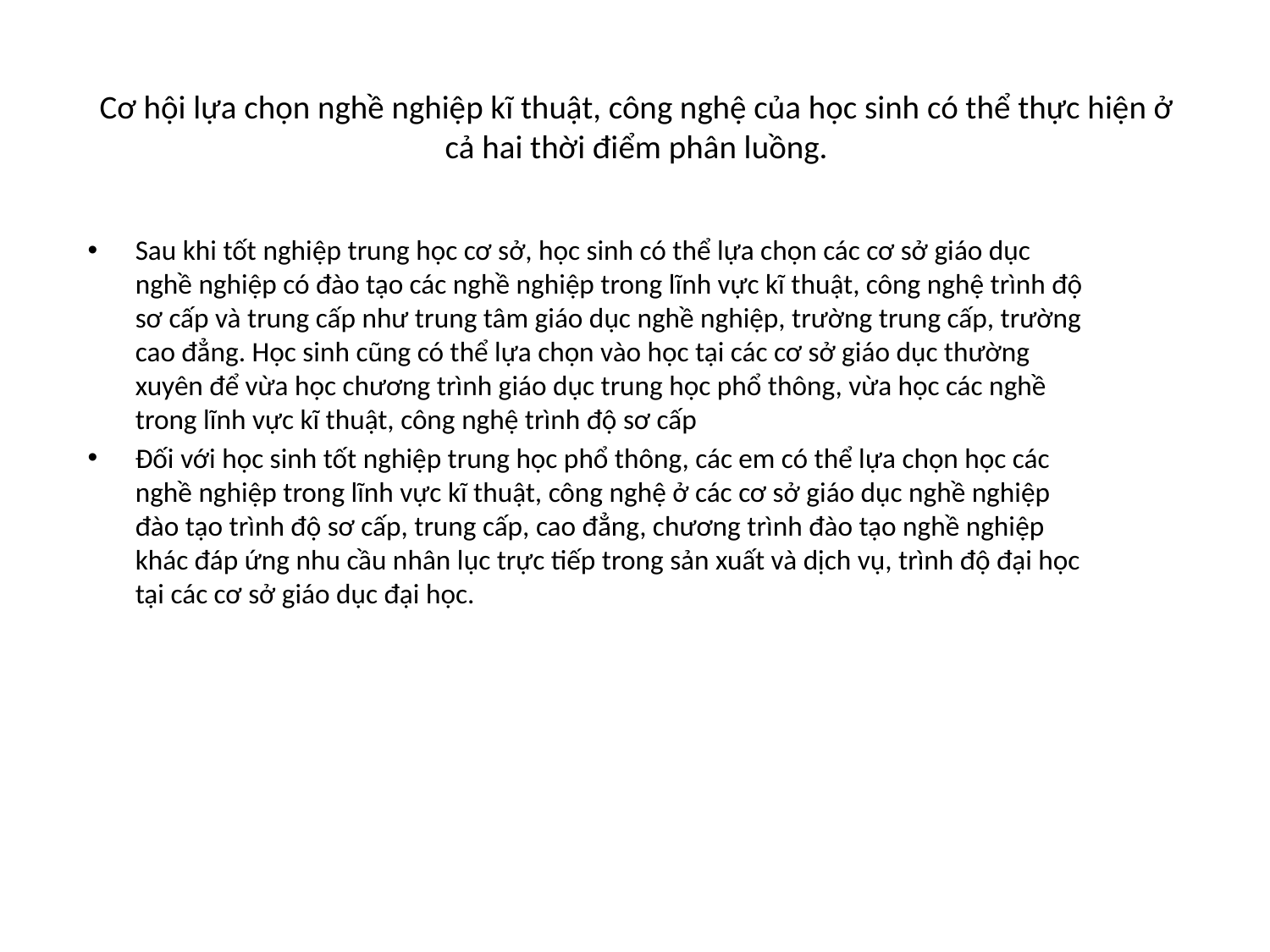

# Cơ hội lựa chọn nghề nghiệp kĩ thuật, công nghệ của học sinh có thể thực hiện ở cả hai thời điểm phân luồng.
Sau khi tốt nghiệp trung học cơ sở, học sinh có thể lựa chọn các cơ sở giáo dục
nghề nghiệp có đào tạo các nghề nghiệp trong lĩnh vực kĩ thuật, công nghệ trình độ
sơ cấp và trung cấp như trung tâm giáo dục nghề nghiệp, trường trung cấp, trường
cao đẳng. Học sinh cũng có thể lựa chọn vào học tại các cơ sở giáo dục thường
xuyên để vừa học chương trình giáo dục trung học phổ thông, vừa học các nghề
trong lĩnh vực kĩ thuật, công nghệ trình độ sơ cấp
Đối với học sinh tốt nghiệp trung học phổ thông, các em có thể lựa chọn học các
nghề nghiệp trong lĩnh vực kĩ thuật, công nghệ ở các cơ sở giáo dục nghề nghiệp
đào tạo trình độ sơ cấp, trung cấp, cao đẳng, chương trình đào tạo nghề nghiệp
khác đáp ứng nhu cầu nhân lục trực tiếp trong sản xuất và dịch vụ, trình độ đại học
tại các cơ sở giáo dục đại học.